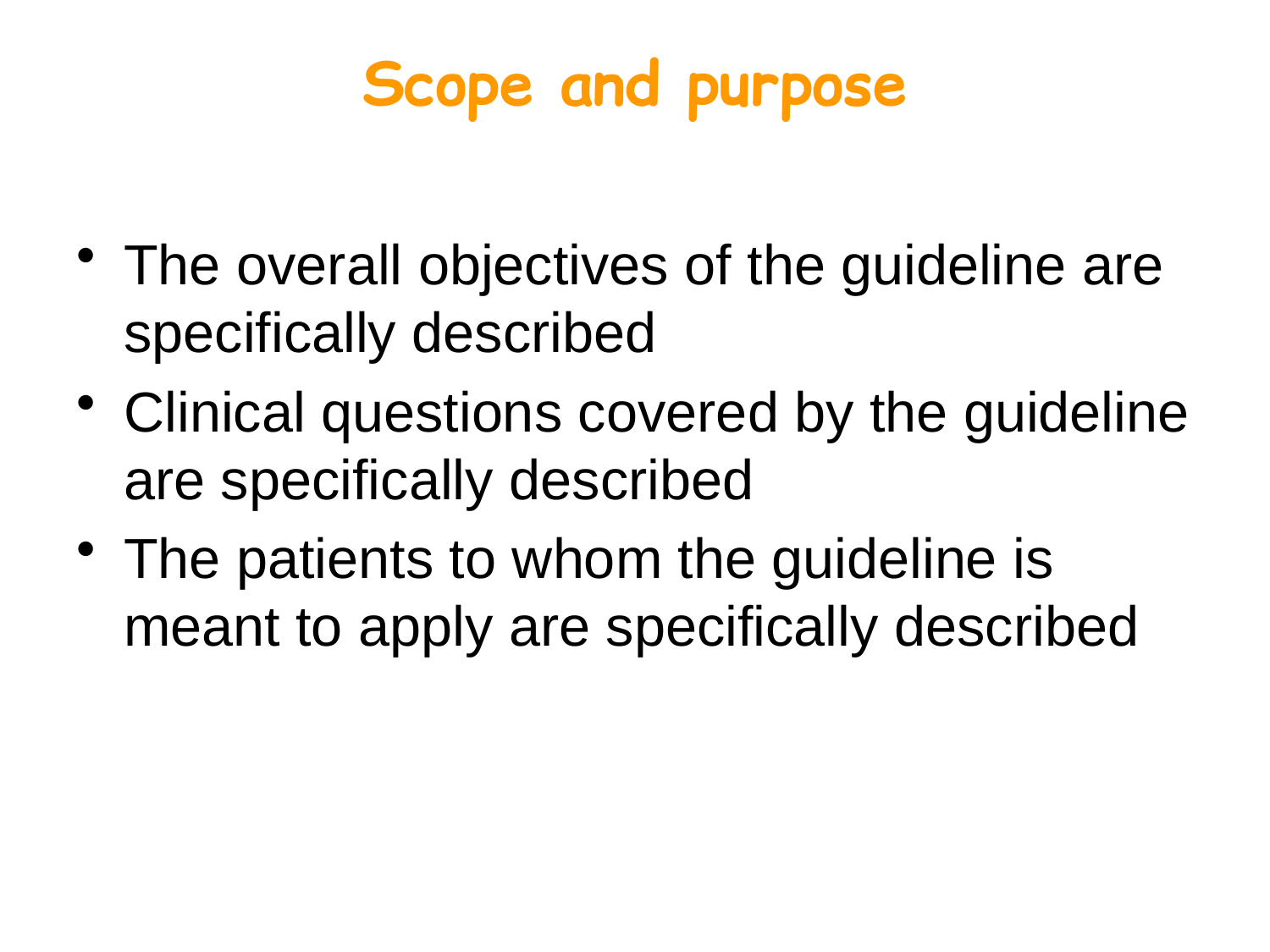

# Scope and purpose
The overall objectives of the guideline are specifically described
Clinical questions covered by the guideline are specifically described
The patients to whom the guideline is meant to apply are specifically described